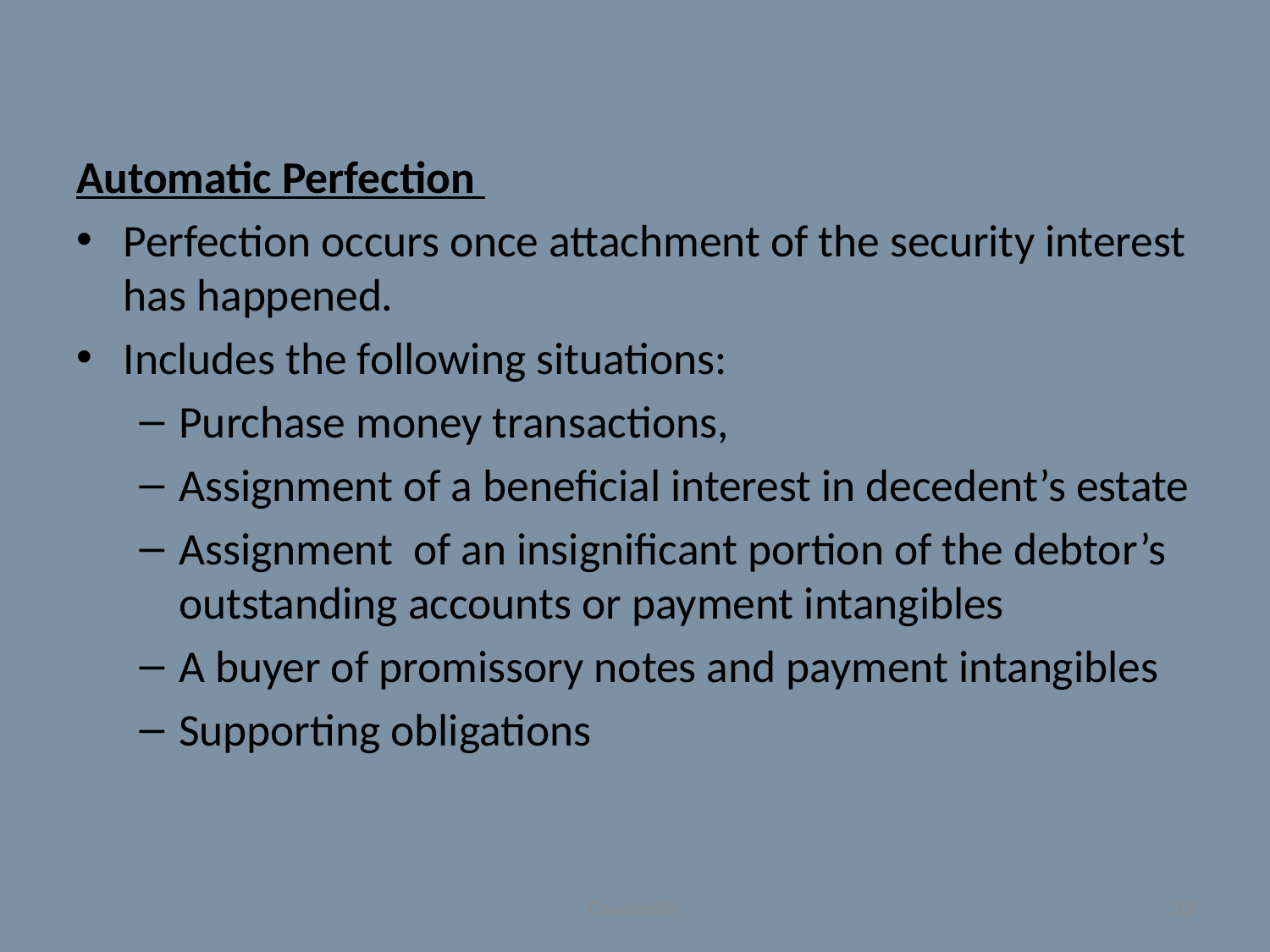

#
Automatic Perfection
Perfection occurs once attachment of the security interest has happened.
Includes the following situations:
Purchase money transactions,
Assignment of a beneficial interest in decedent’s estate
Assignment  of an insignificant portion of the debtor’s outstanding accounts or payment intangibles
A buyer of promissory notes and payment intangibles
Supporting obligations

Crawford's
33